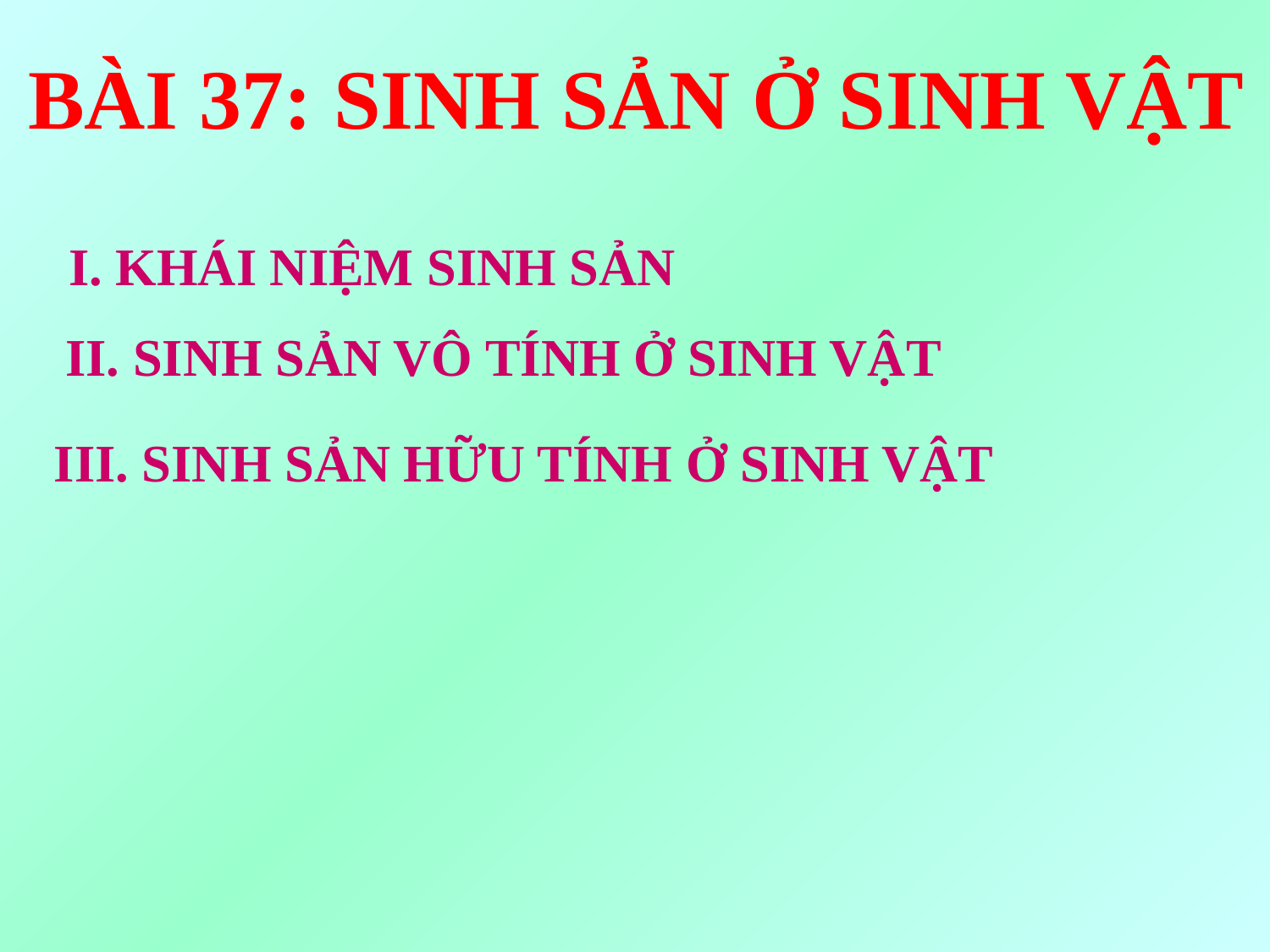

BÀI 37: SINH SẢN Ở SINH VẬT
I. KHÁI NIỆM SINH SẢN
II. SINH SẢN VÔ TÍNH Ở SINH VẬT
III. SINH SẢN HỮU TÍNH Ở SINH VẬT